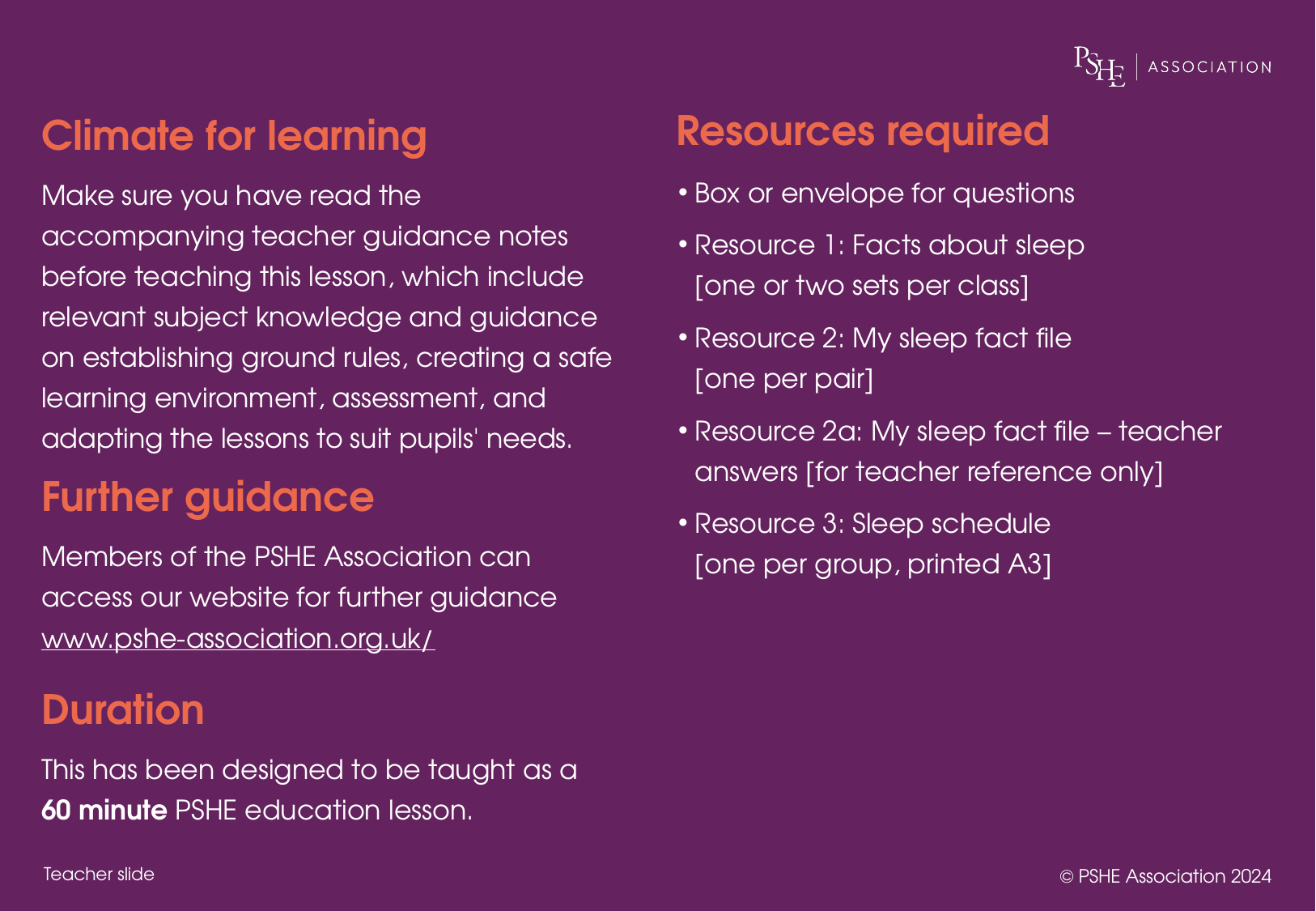

Box or envelope for questions
Resource 1: Facts about sleep
[one or two sets per class]
Resource 2: My sleep fact file
[one per pair]
Resource 2a: My sleep fact file – teacher answers [for teacher reference only]
Resource 3: Sleep schedule
[one per group, printed A3]
© PSHE Association 2024